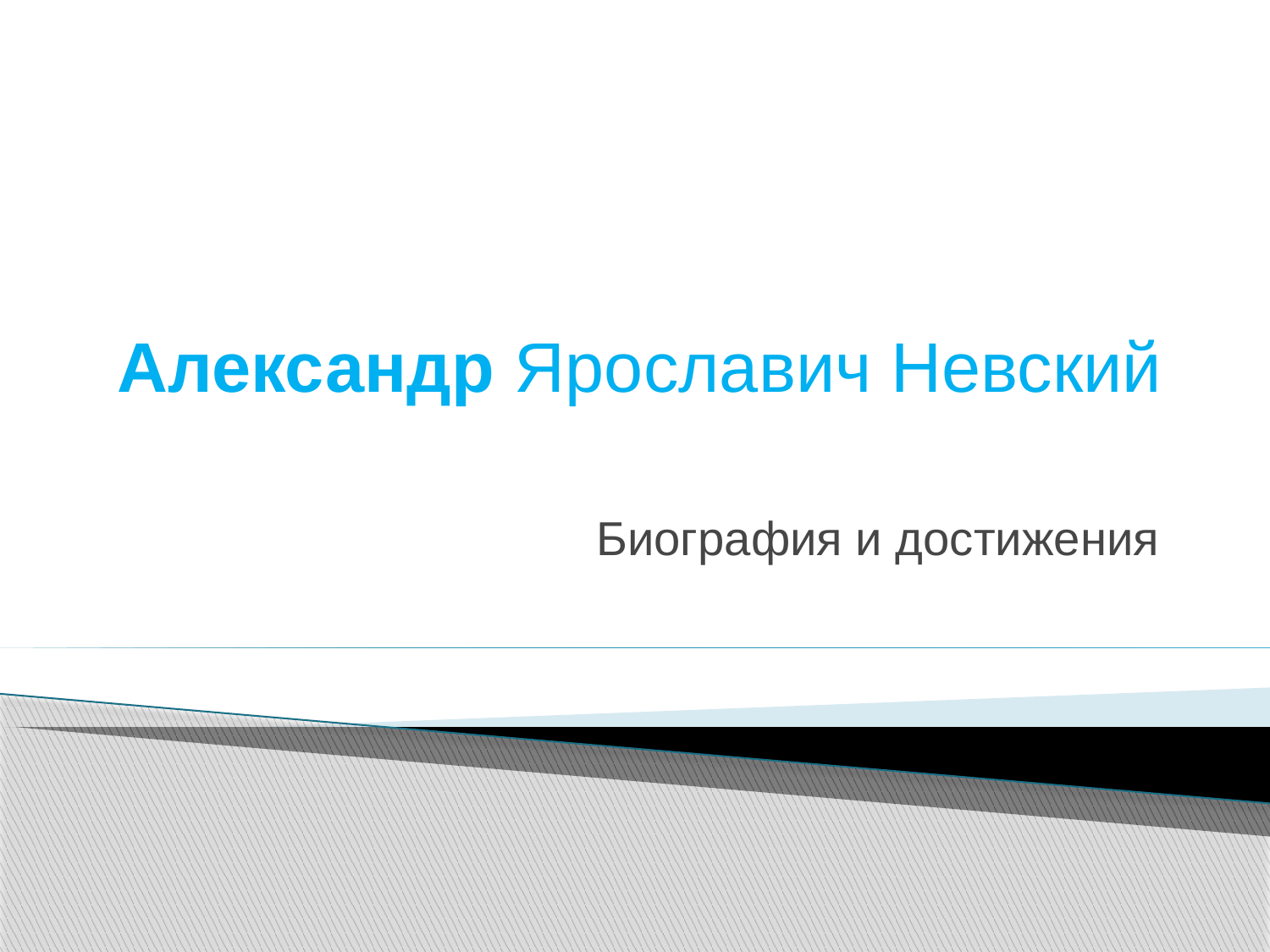

# Александр Ярославич Невский
Биография и достижения